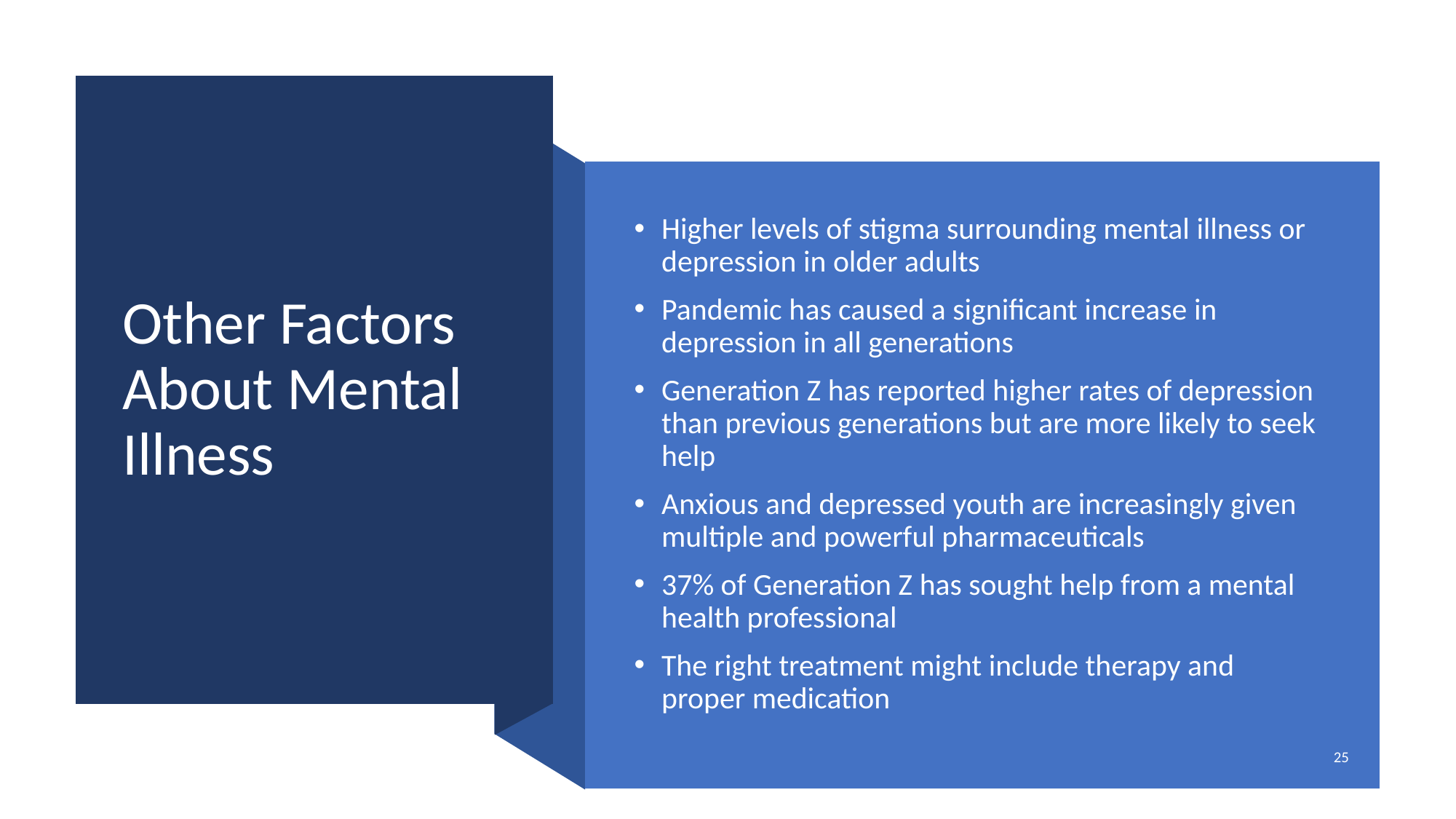

# Other Factors About Mental Illness

Higher levels of stigma surrounding mental illness or depression in older adults
Pandemic has caused a significant increase in depression in all generations
Generation Z has reported higher rates of depression than previous generations but are more likely to seek help
Anxious and depressed youth are increasingly given multiple and powerful pharmaceuticals
37% of Generation Z has sought help from a mental health professional
The right treatment might include therapy and proper medication
25